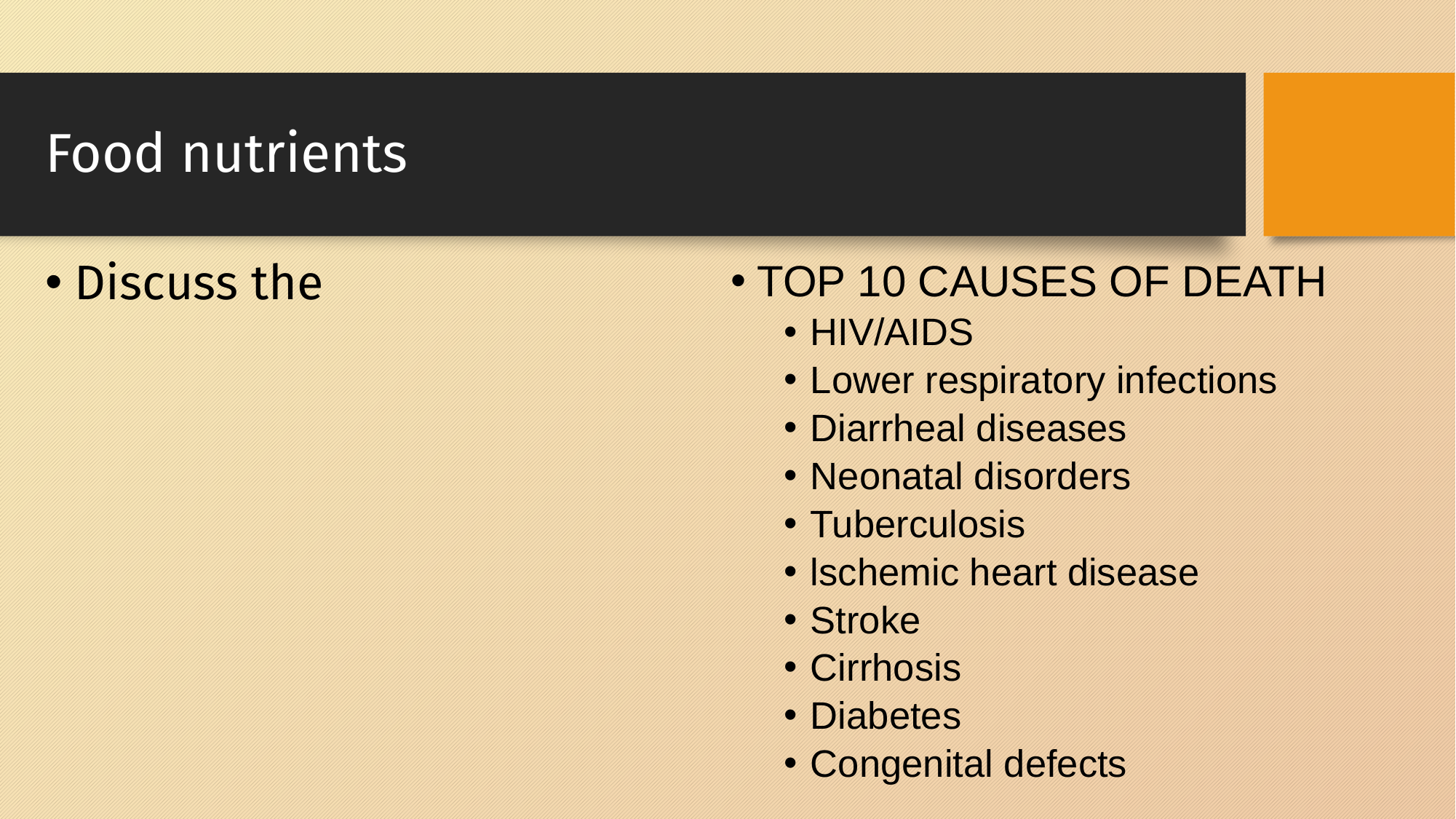

# Food nutrients
Discuss the
TOP 10 CAUSES OF DEATH
HIV/AIDS
Lower respiratory infections
Diarrheal diseases
Neonatal disorders
Tuberculosis
lschemic heart disease
Stroke
Cirrhosis
Diabetes
Congenital defects